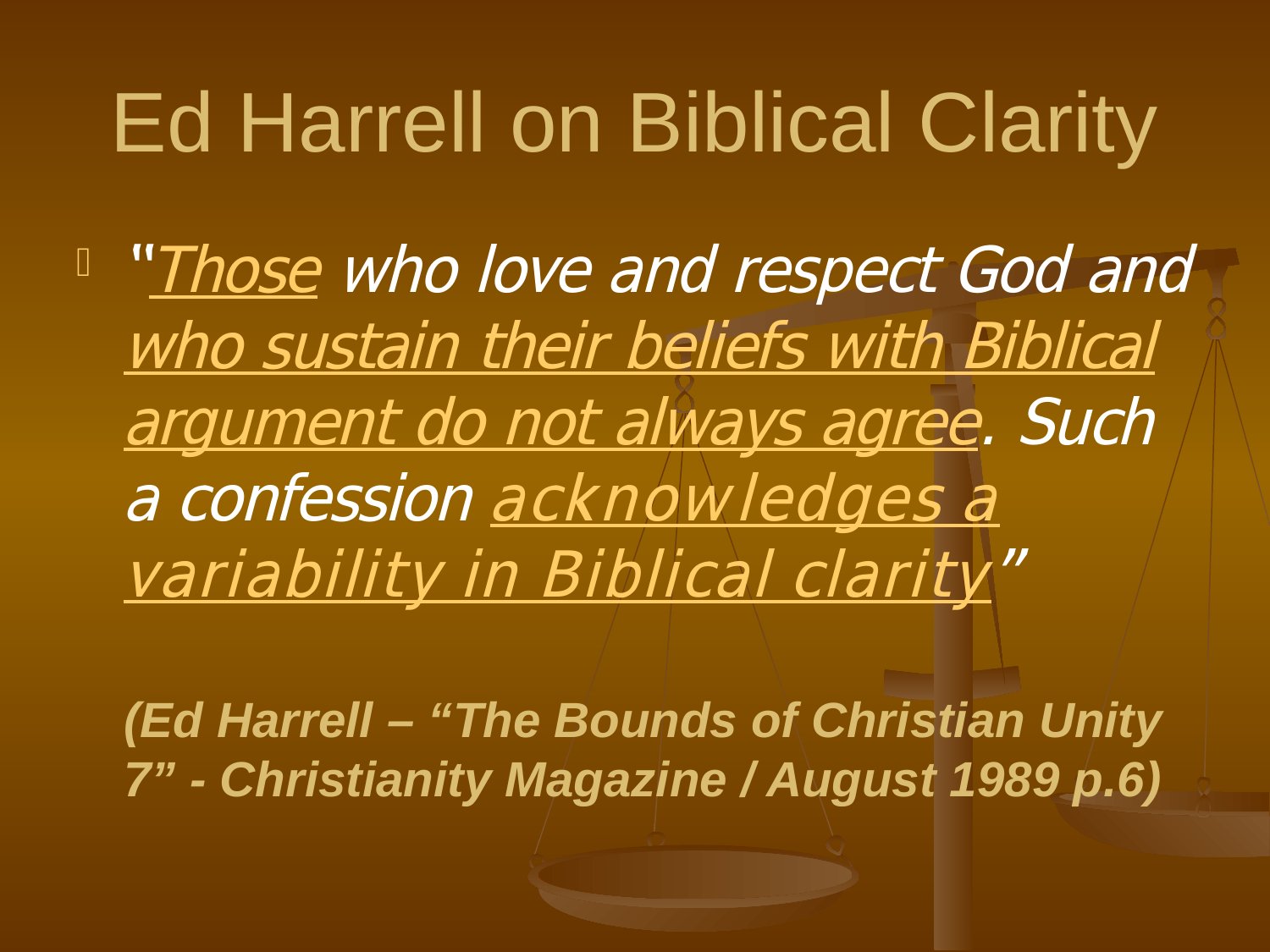

# Ed Harrell on Biblical Clarity
“Those who love and respect God and who sustain their beliefs with Biblical argument do not always agree. Such a confession acknowledges a variability in Biblical clarity”

	(Ed Harrell – “The Bounds of Christian Unity 7” - Christianity Magazine / August 1989 p.6)